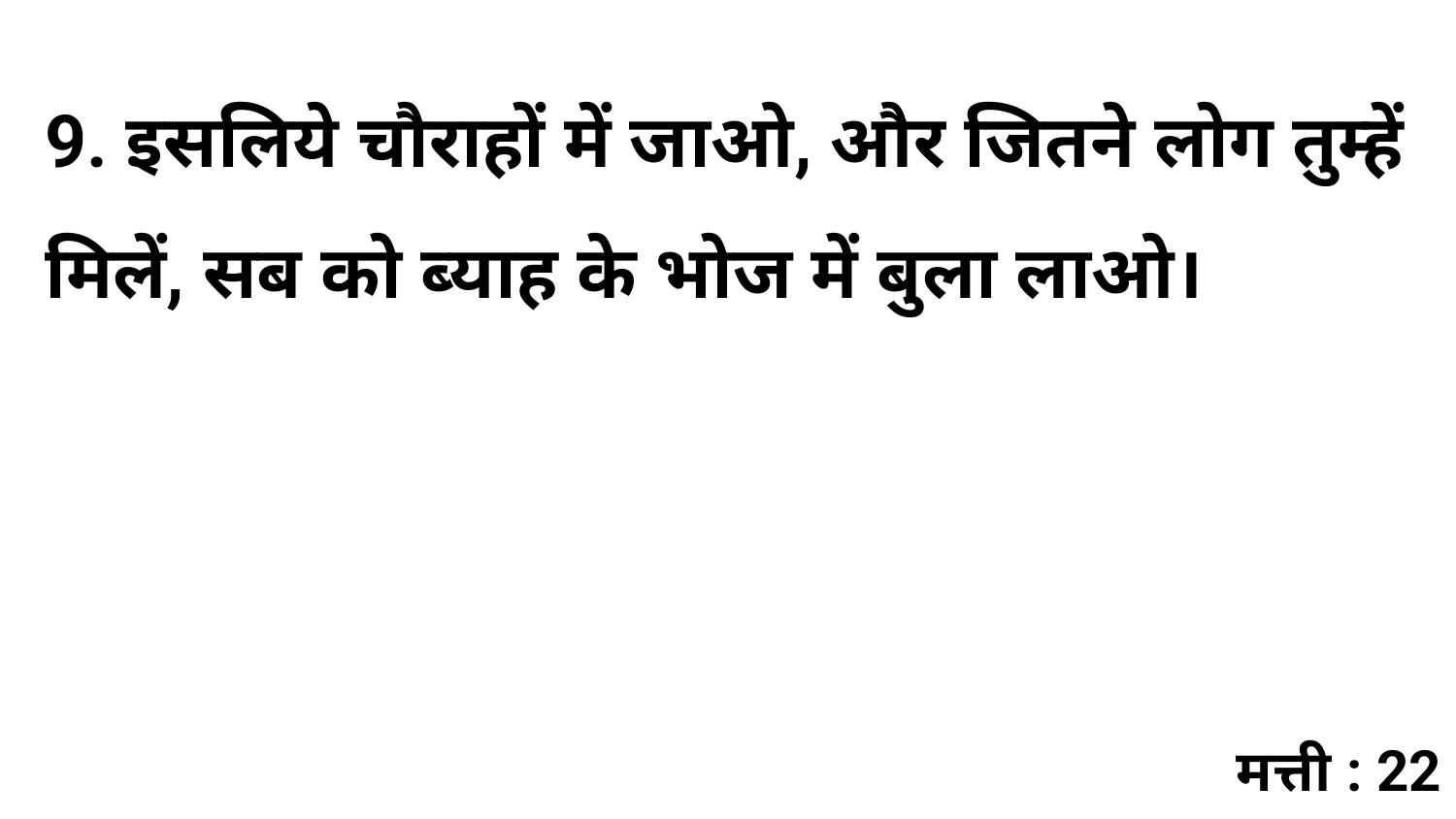

9. इसलिये चौराहों में जाओ, और जितने लोग तुम्हें मिलें, सब को ब्याह के भोज में बुला लाओ।
मत्ती : 22